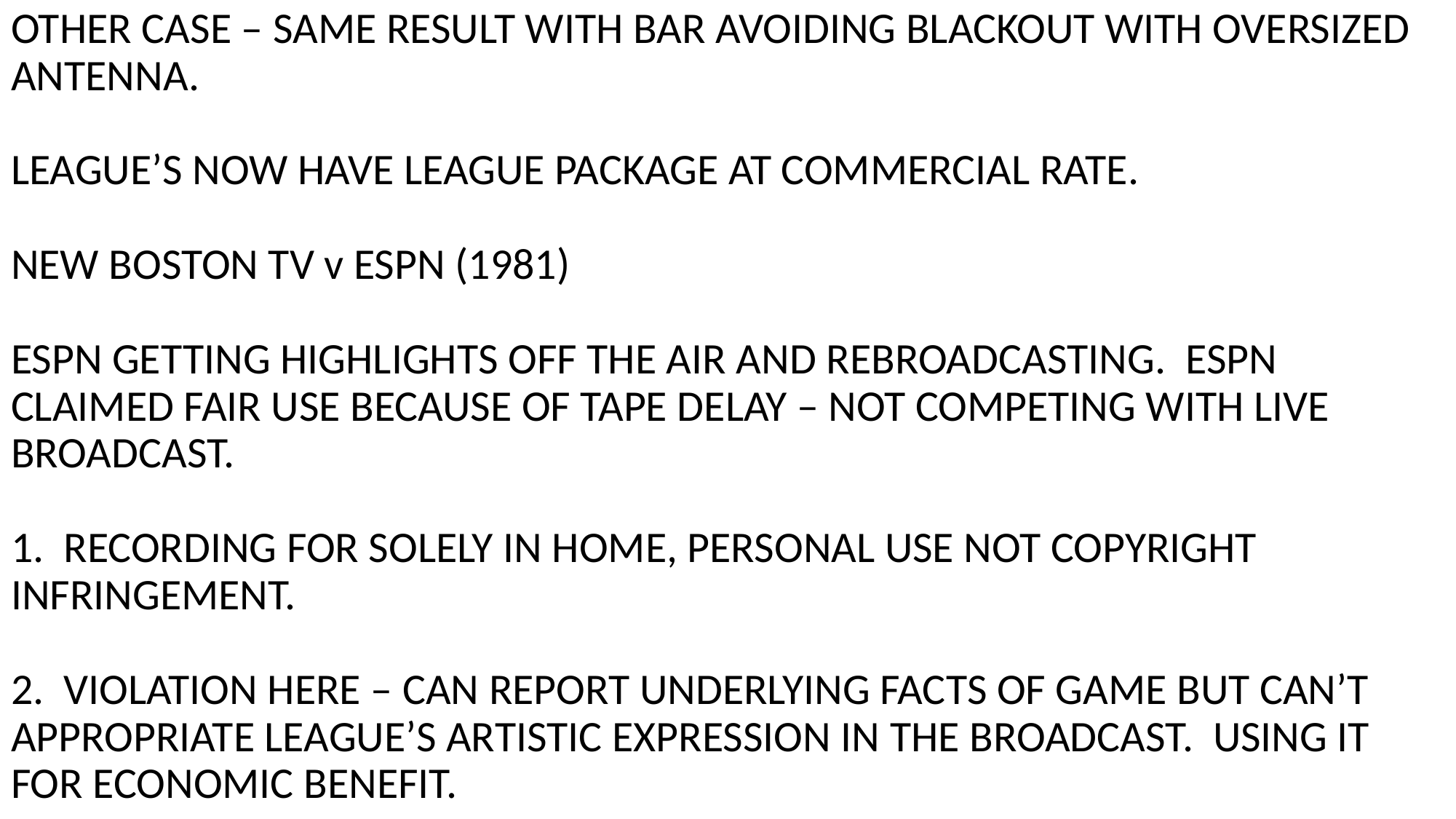

# OTHER CASE – SAME RESULT WITH BAR AVOIDING BLACKOUT WITH OVERSIZED ANTENNA. LEAGUE’S NOW HAVE LEAGUE PACKAGE AT COMMERCIAL RATE. NEW BOSTON TV v ESPN (1981) ESPN GETTING HIGHLIGHTS OFF THE AIR AND REBROADCASTING.  ESPN CLAIMED FAIR USE BECAUSE OF TAPE DELAY – NOT COMPETING WITH LIVE BROADCAST. 1.  RECORDING FOR SOLELY IN HOME, PERSONAL USE NOT COPYRIGHT INFRINGEMENT. 2.  VIOLATION HERE – CAN REPORT UNDERLYING FACTS OF GAME BUT CAN’T APPROPRIATE LEAGUE’S ARTISTIC EXPRESSION IN THE BROADCAST.  USING IT FOR ECONOMIC BENEFIT.